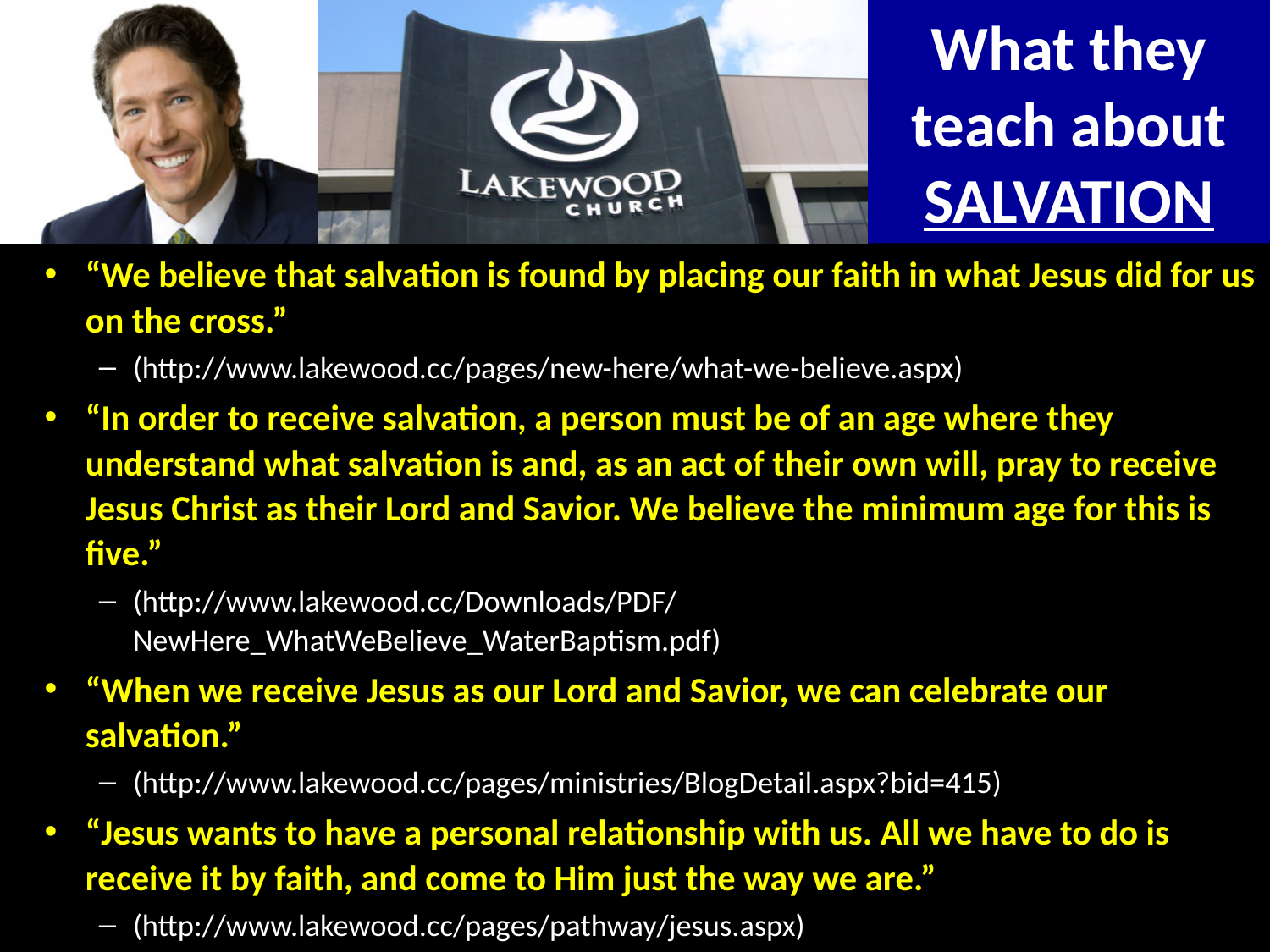

# What they teach about SALVATION
“We believe that salvation is found by placing our faith in what Jesus did for us on the cross.”
(http://www.lakewood.cc/pages/new-here/what-we-believe.aspx)
“In order to receive salvation, a person must be of an age where they understand what salvation is and, as an act of their own will, pray to receive Jesus Christ as their Lord and Savior. We believe the minimum age for this is five.”
(http://www.lakewood.cc/Downloads/PDF/NewHere_WhatWeBelieve_WaterBaptism.pdf)
“When we receive Jesus as our Lord and Savior, we can celebrate our salvation.”
(http://www.lakewood.cc/pages/ministries/BlogDetail.aspx?bid=415)
“Jesus wants to have a personal relationship with us. All we have to do is receive it by faith, and come to Him just the way we are.”
(http://www.lakewood.cc/pages/pathway/jesus.aspx)